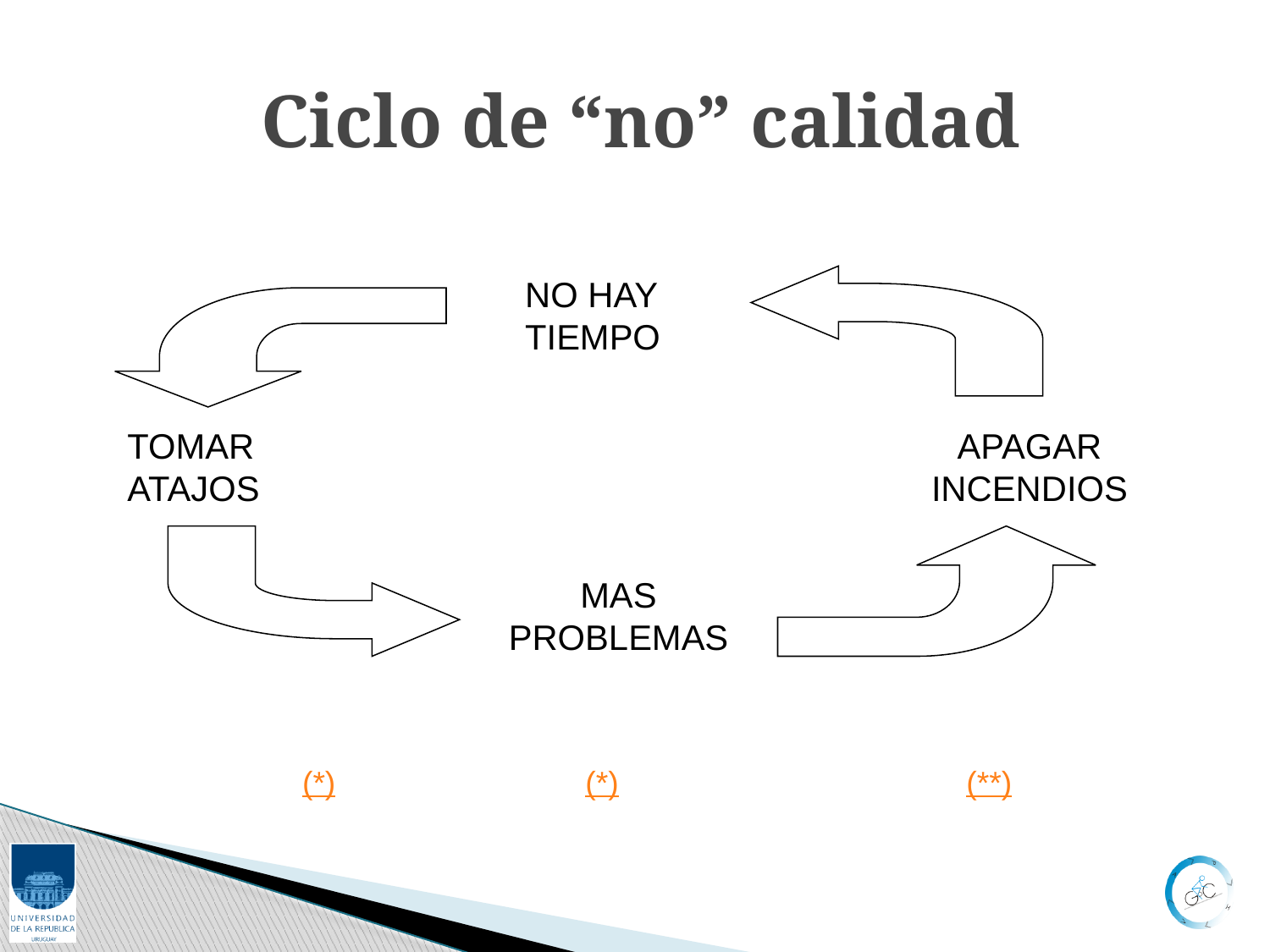

# Ciclo de “no” calidad

NO HAY TIEMPO

TOMAR ATAJOS

APAGAR INCENDIOS

MAS PROBLEMAS
	           (*)		(*) 			(**)